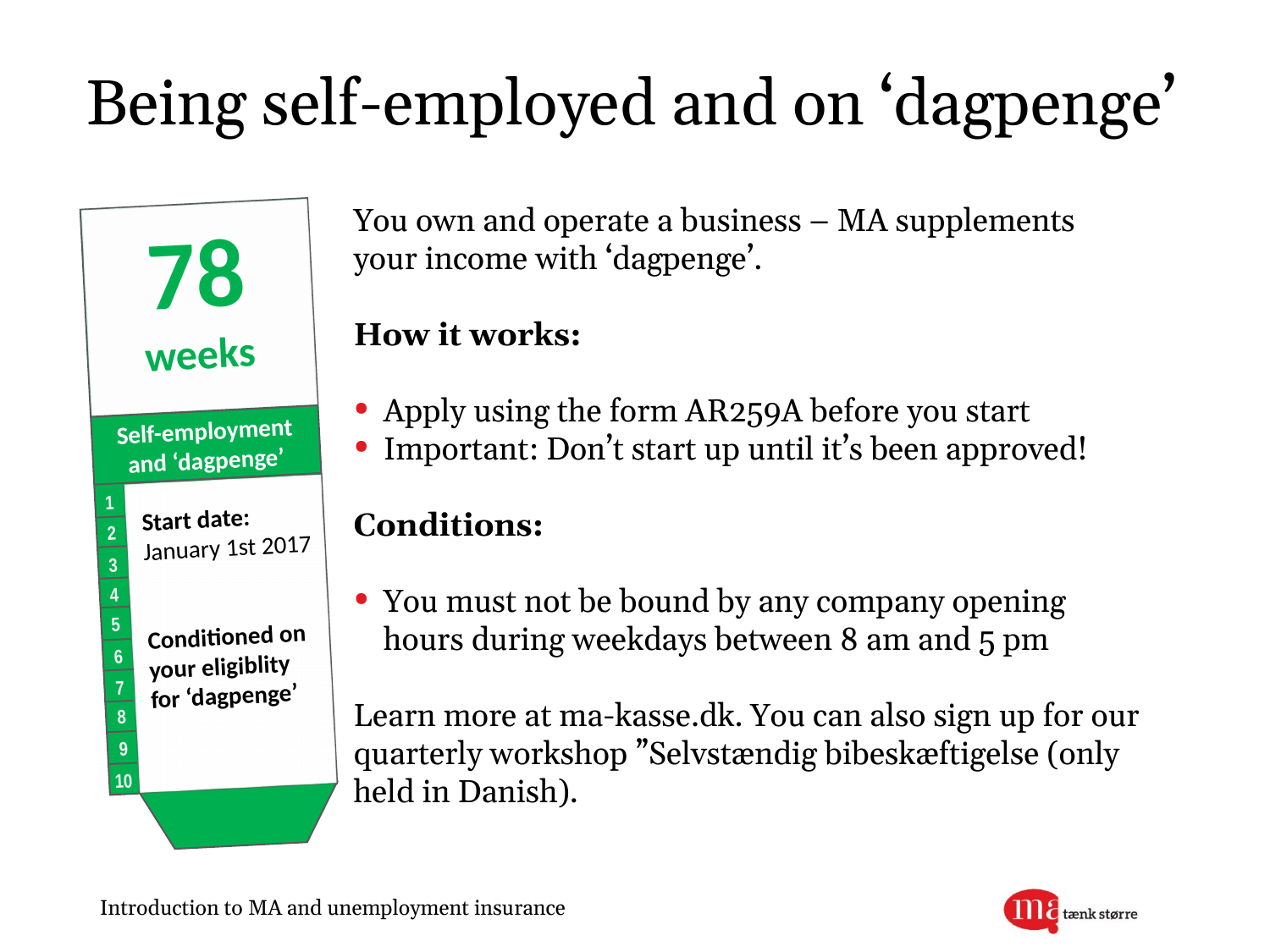

# Being self-employed and on ‘dagpenge’
You own and operate a business – MA supplements
your income with ‘dagpenge’.

How it works:
Apply using the form AR259A before you start
Important: Don’t start up until it’s been approved!
Conditions:

You must not be bound by any company opening hours during weekdays between 8 am and 5 pm
Learn more at ma-kasse.dk. You can also sign up for our quarterly workshop ”Selvstændig bibeskæftigelse (only held in Danish).

78
weeks
Self-employment
and ‘dagpenge’
1
Start date:
January 1st 2017

Conditioned on
your eligiblity
for ‘dagpenge’
2
3
4
5
6
7
8
9
10
Introduction to MA and unemployment insurance